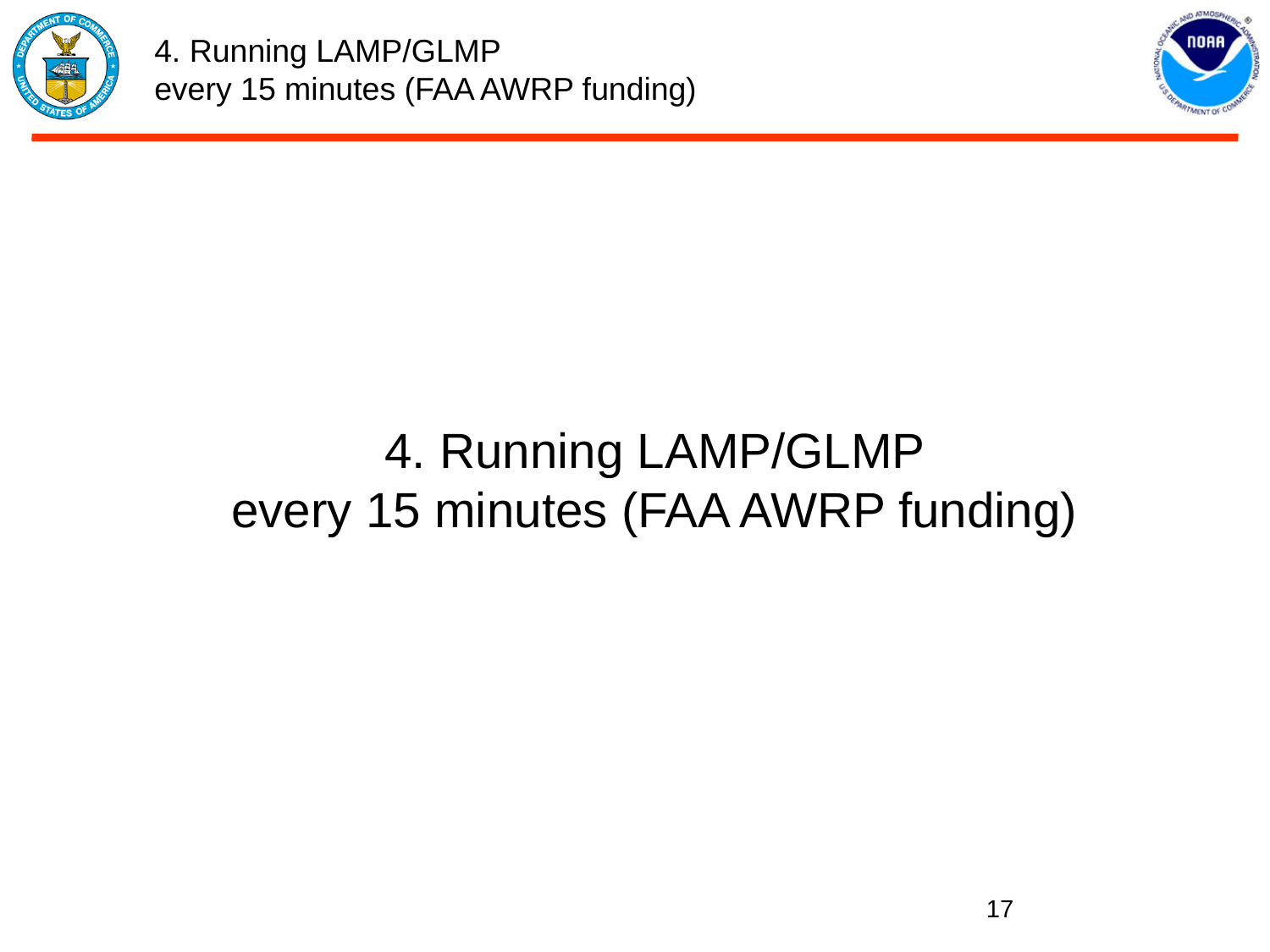

# 4. Running LAMP/GLMP every 15 minutes (FAA AWRP funding)
4. Running LAMP/GLMP
every 15 minutes (FAA AWRP funding)

17